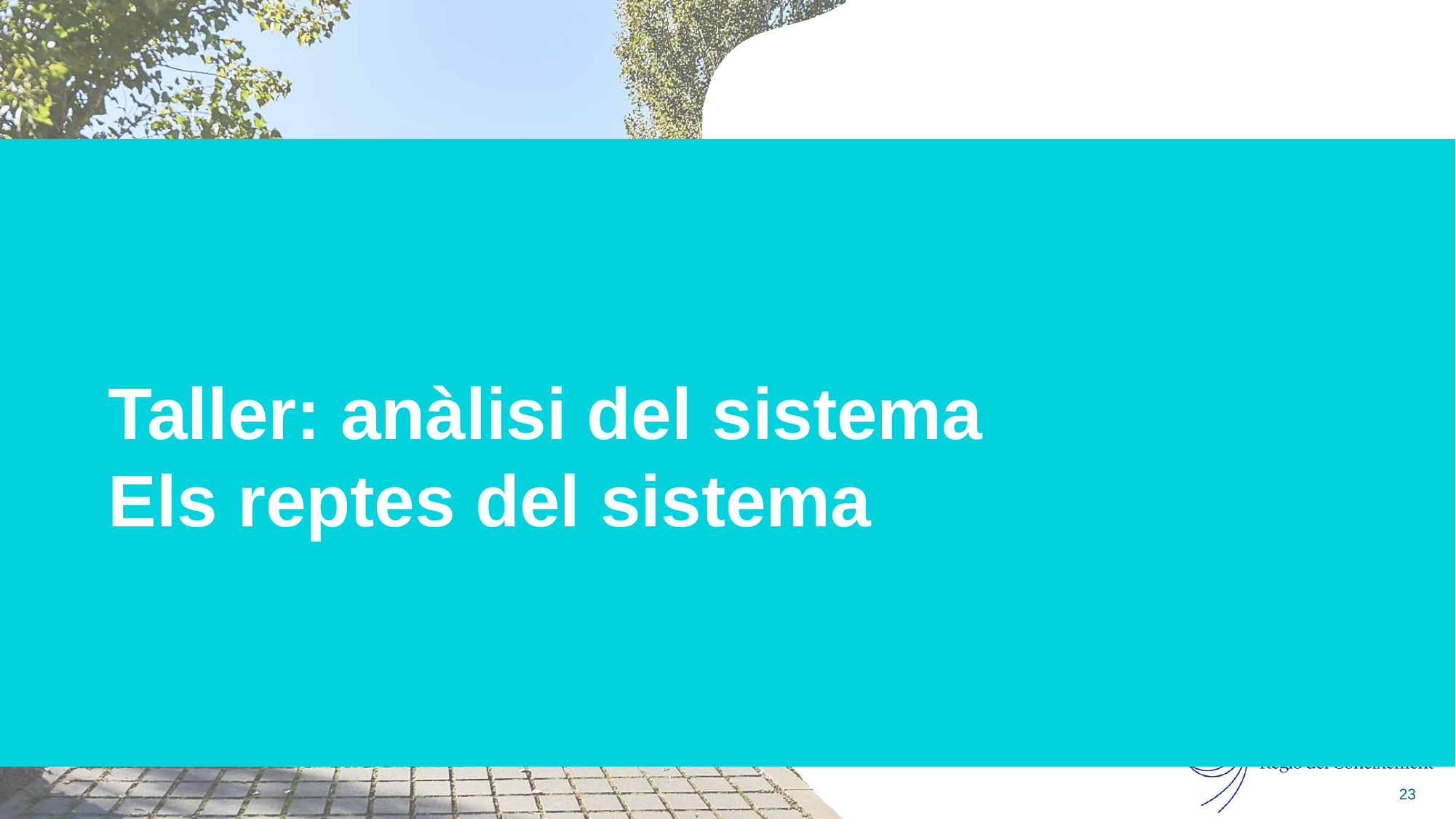

# Taller: anàlisi del sistema Els reptes del sistema